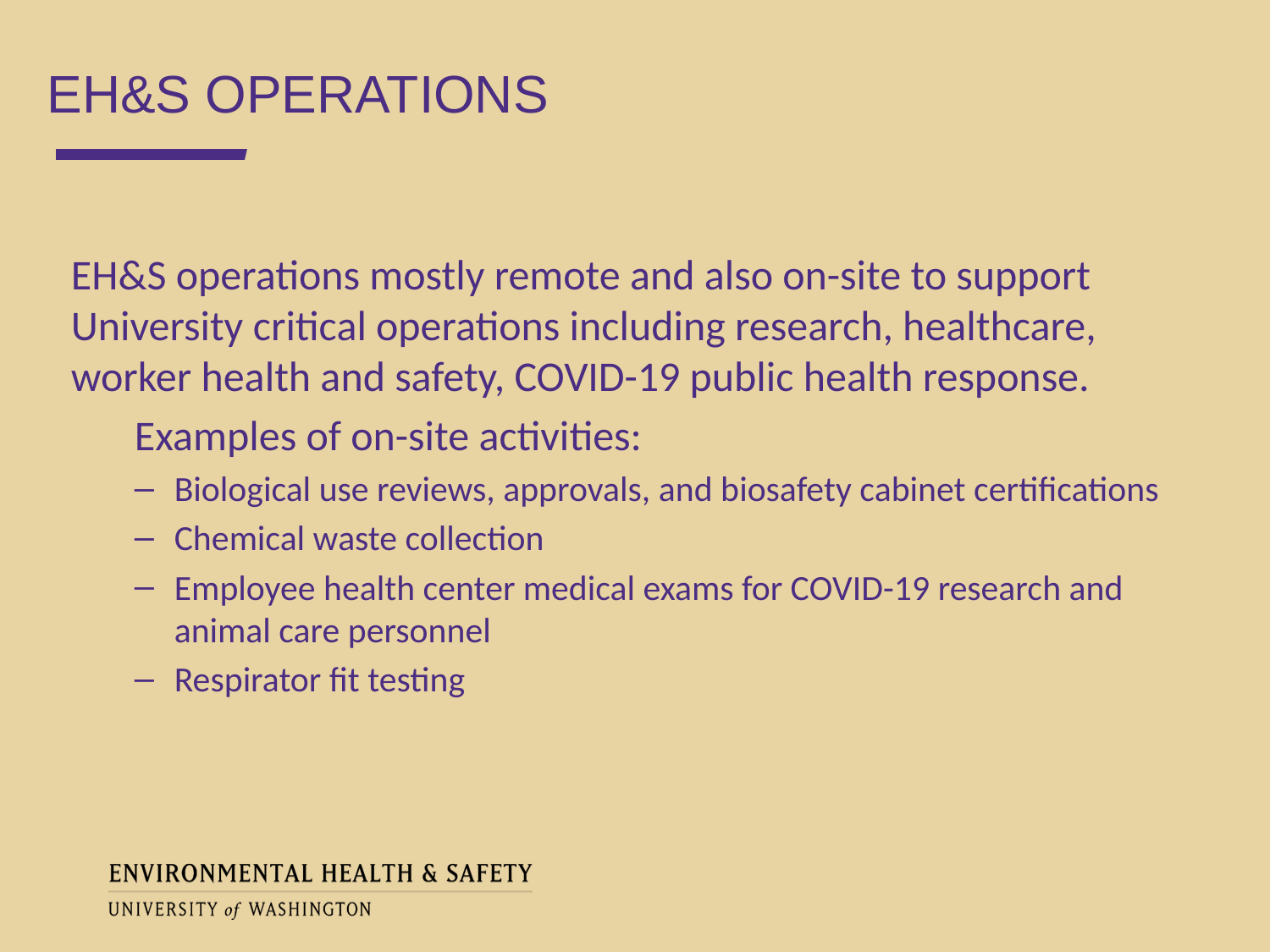

EH&S OPERATIONS
EH&S operations mostly remote and also on-site to support University critical operations including research, healthcare, worker health and safety, COVID-19 public health response.
Examples of on-site activities:
Biological use reviews, approvals, and biosafety cabinet certifications
Chemical waste collection
Employee health center medical exams for COVID-19 research and animal care personnel
Respirator fit testing